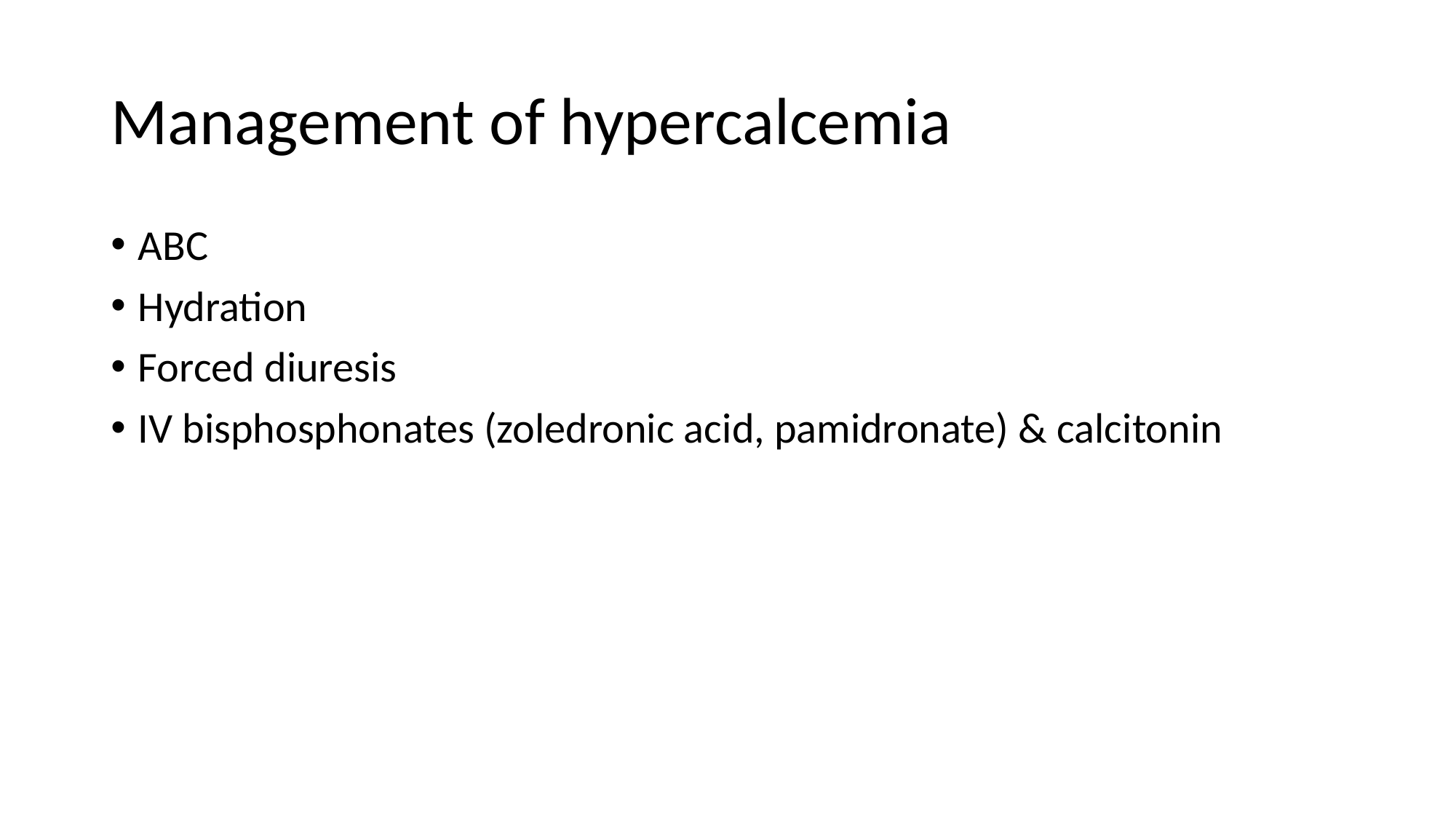

# Management of hypercalcemia
ABC
Hydration
Forced diuresis
IV bisphosphonates (zoledronic acid, pamidronate) & calcitonin